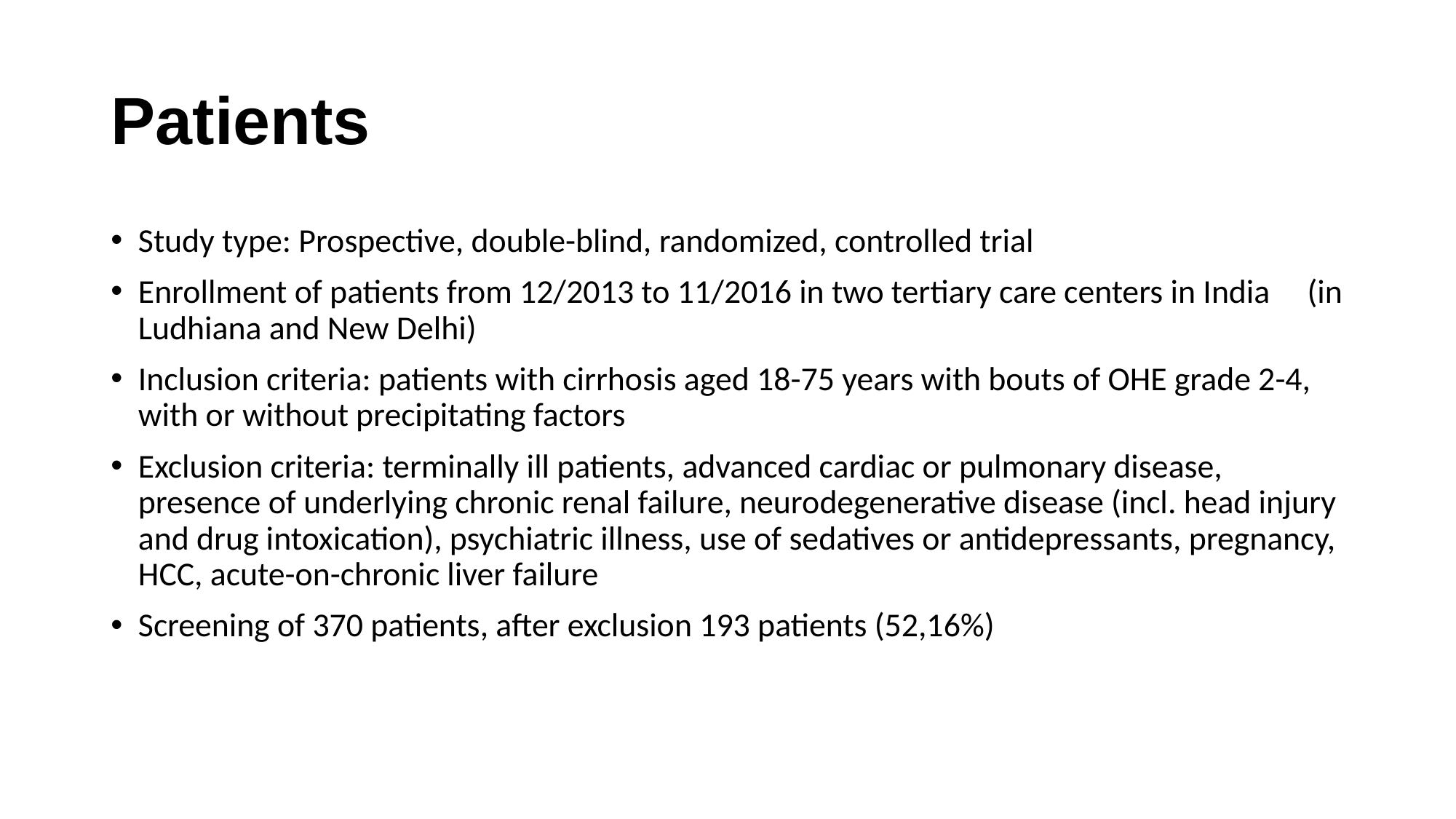

# Patients
Study type: Prospective, double-blind, randomized, controlled trial
Enrollment of patients from 12/2013 to 11/2016 in two tertiary care centers in India     (in Ludhiana and New Delhi)
Inclusion criteria: patients with cirrhosis aged 18-75 years with bouts of OHE grade 2-4, with or without precipitating factors
Exclusion criteria: terminally ill patients, advanced cardiac or pulmonary disease, presence of underlying chronic renal failure, neurodegenerative disease (incl. head injury and drug intoxication), psychiatric illness, use of sedatives or antidepressants, pregnancy, HCC, acute-on-chronic liver failure
Screening of 370 patients, after exclusion 193 patients (52,16%)